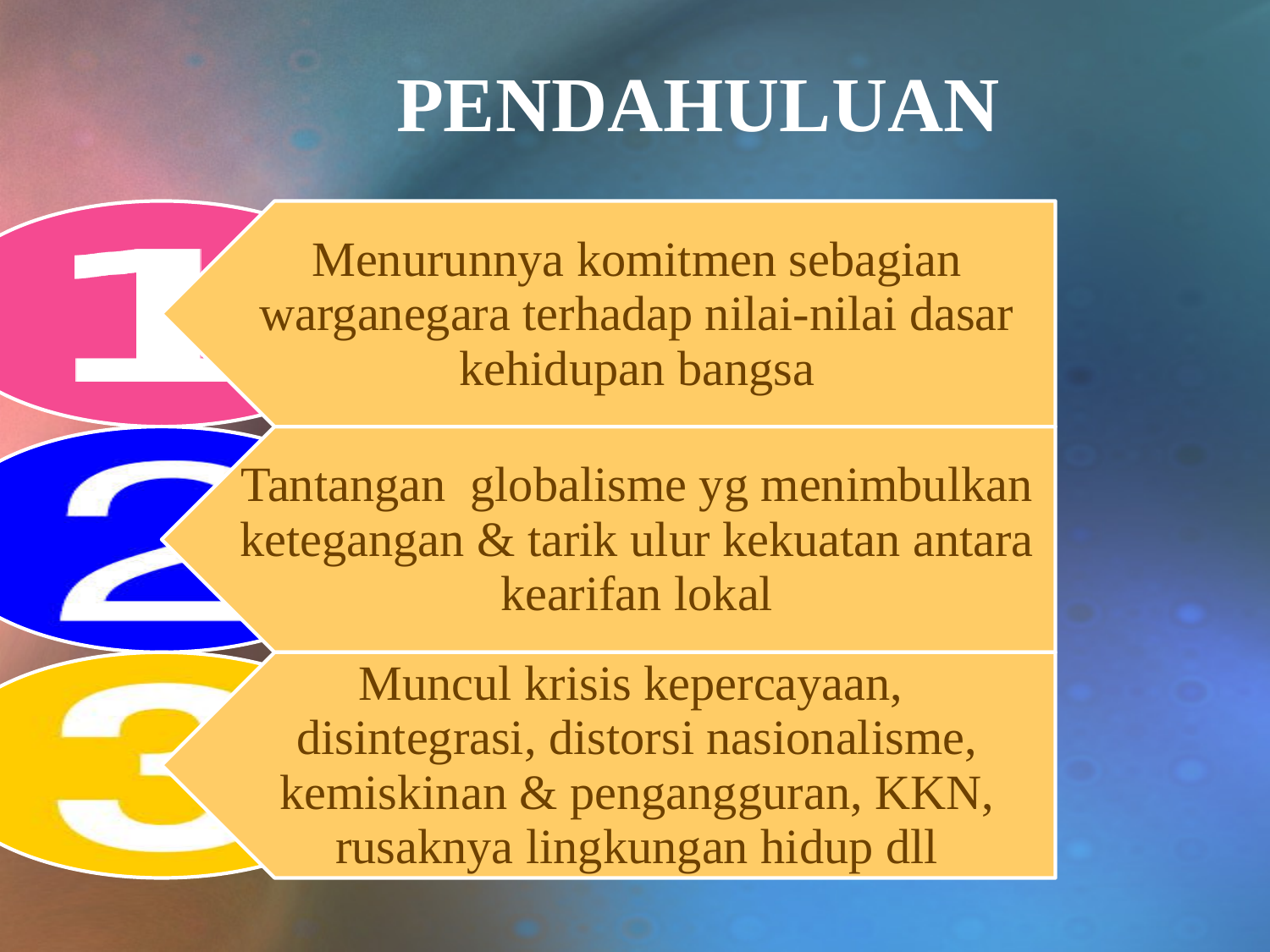

# PENDAHULUAN
Menurunnya komitmen sebagian warganegara terhadap nilai-nilai dasar kehidupan bangsa
Tantangan  globalisme yg menimbulkan ketegangan & tarik ulur kekuatan antara kearifan lokal
Muncul krisis kepercayaan,  disintegrasi, distorsi nasionalisme, kemiskinan & pengangguran, KKN, rusaknya lingkungan hidup dll